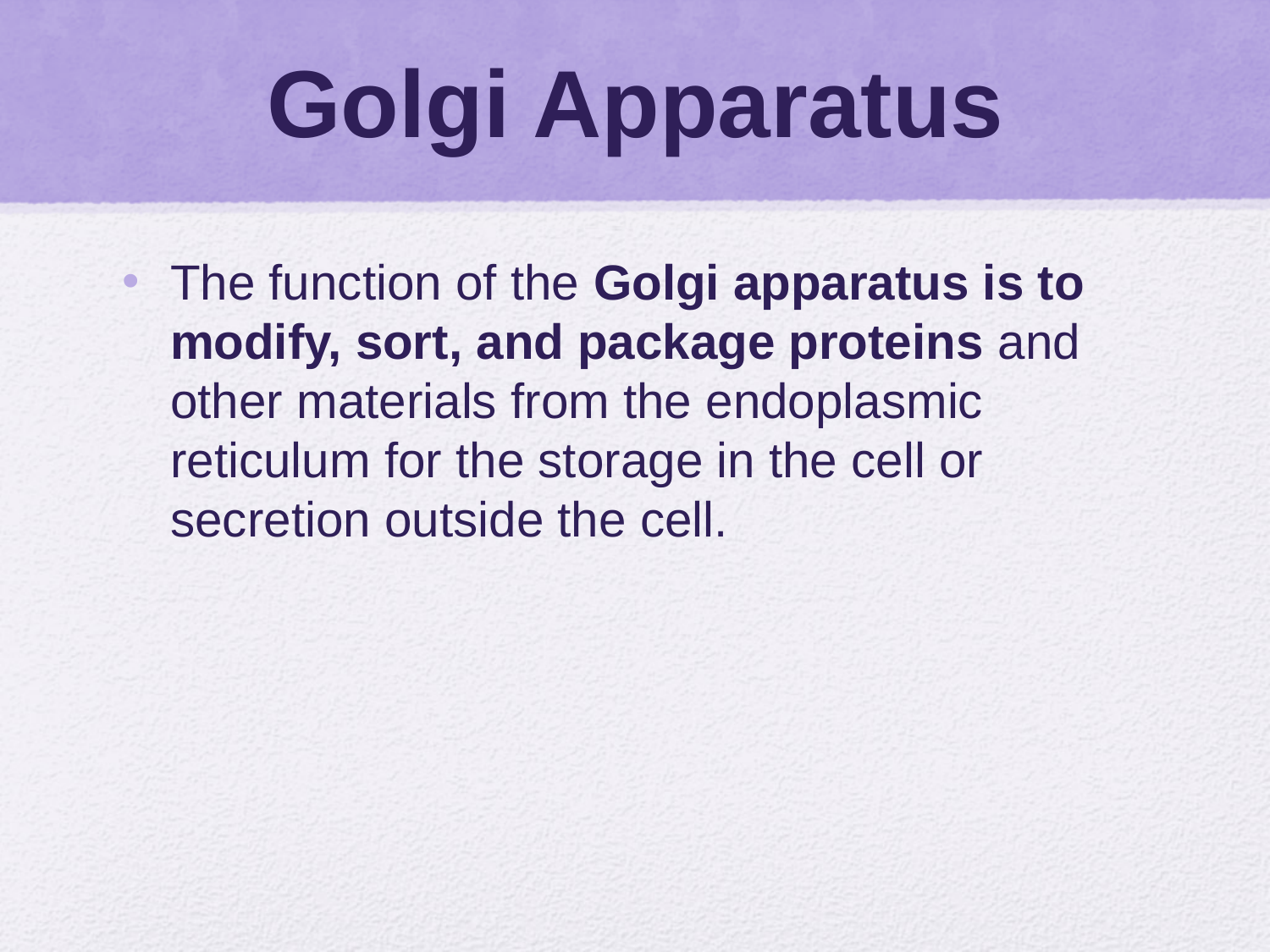

# Golgi Apparatus
The function of the Golgi apparatus is to modify, sort, and package proteins and other materials from the endoplasmic reticulum for the storage in the cell or secretion outside the cell.